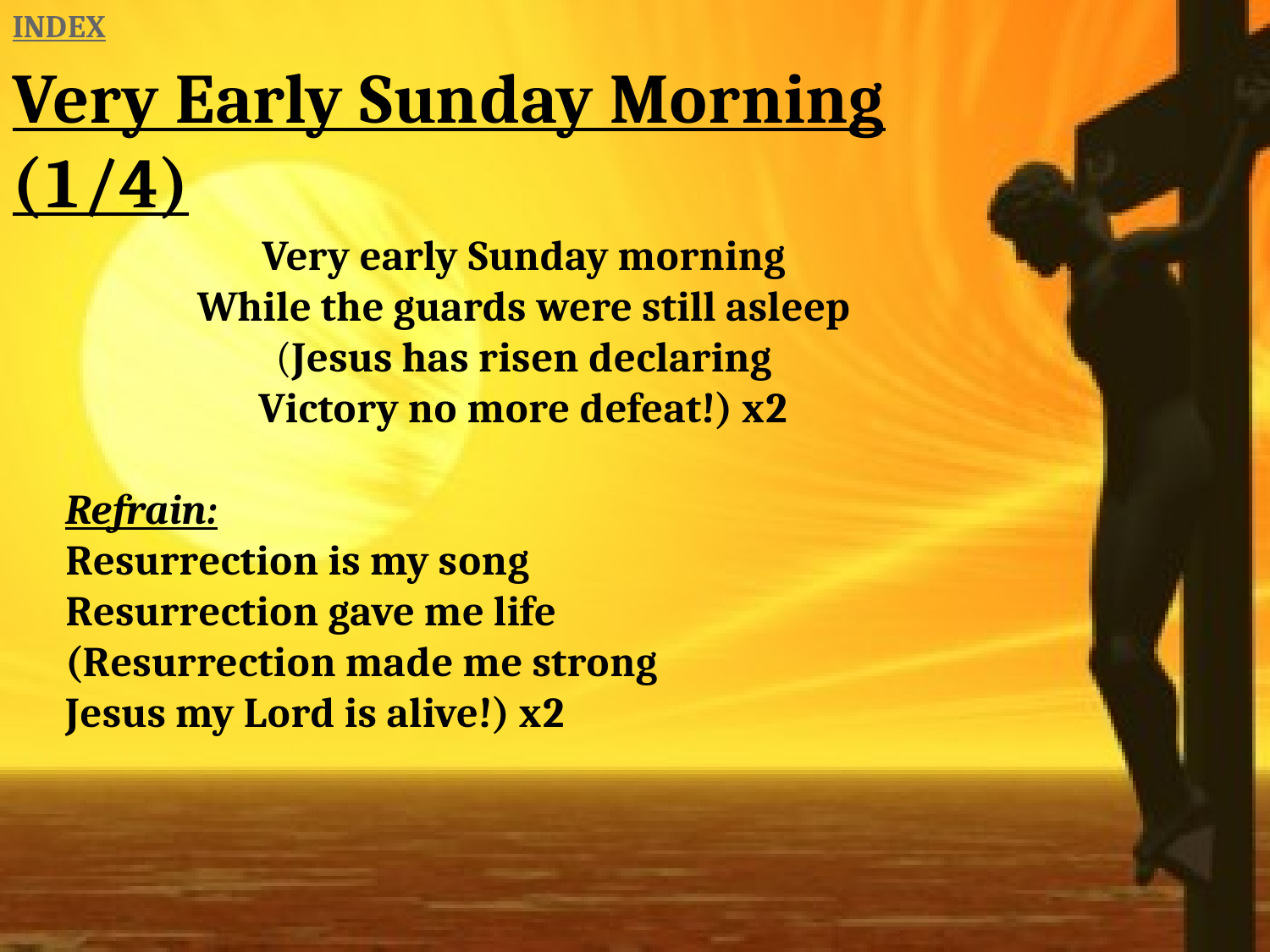

INDEX

Very Early Sunday Morning (1/4)
Very early Sunday morning
While the guards were still asleep
(Jesus has risen declaring
Victory no more defeat!) x2

Refrain:
Resurrection is my song
Resurrection gave me life
(Resurrection made me strong
Jesus my Lord is alive!) x2